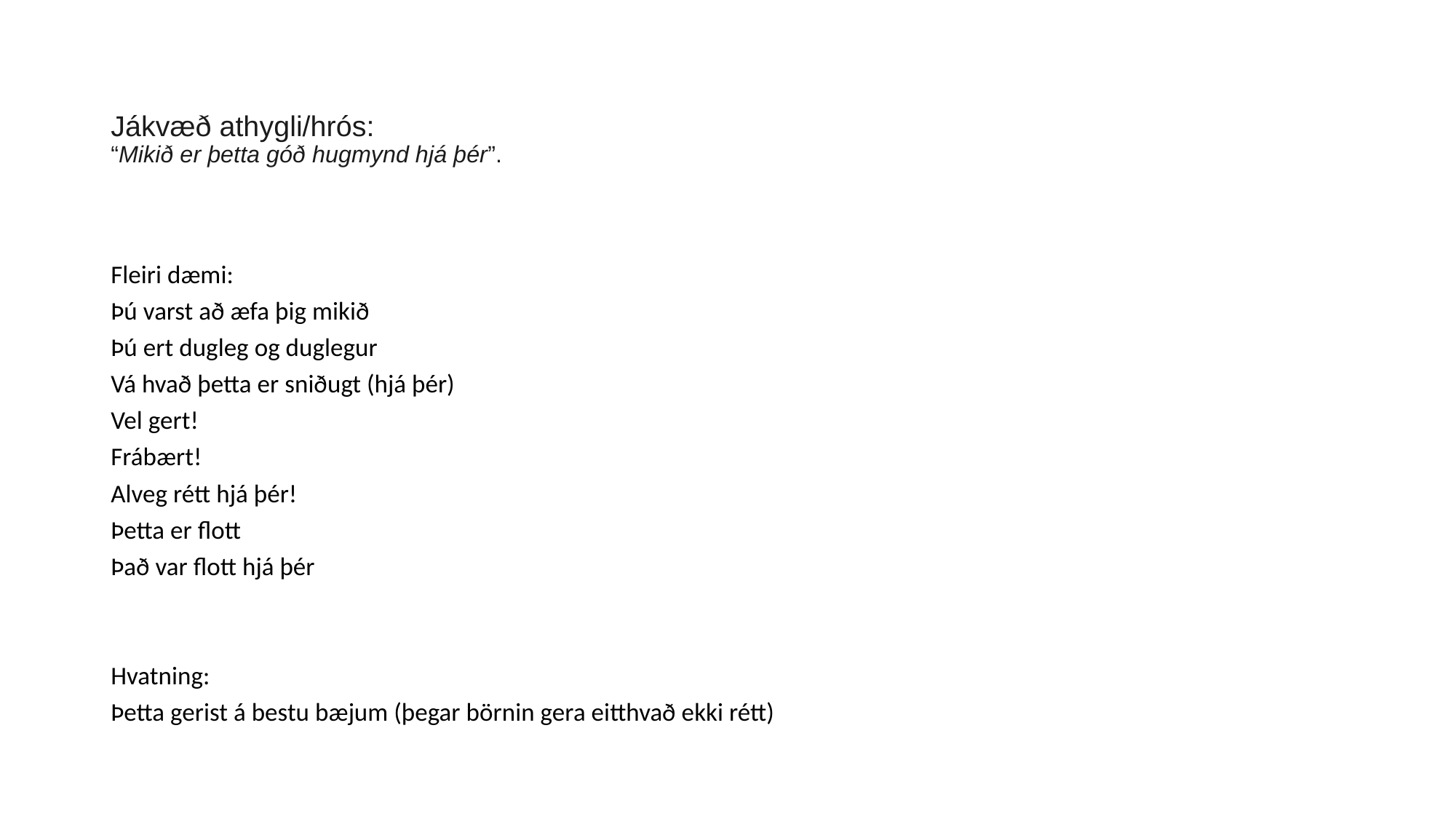

# Jákvæð athygli/hrós: “Mikið er þetta góð hugmynd hjá þér”.
Fleiri dæmi:
Þú varst að æfa þig mikið
Þú ert dugleg og duglegur
Vá hvað þetta er sniðugt (hjá þér)
Vel gert!
Frábært!
Alveg rétt hjá þér!
Þetta er flott
Það var flott hjá þér

Hvatning:
Þetta gerist á bestu bæjum (þegar börnin gera eitthvað ekki rétt)